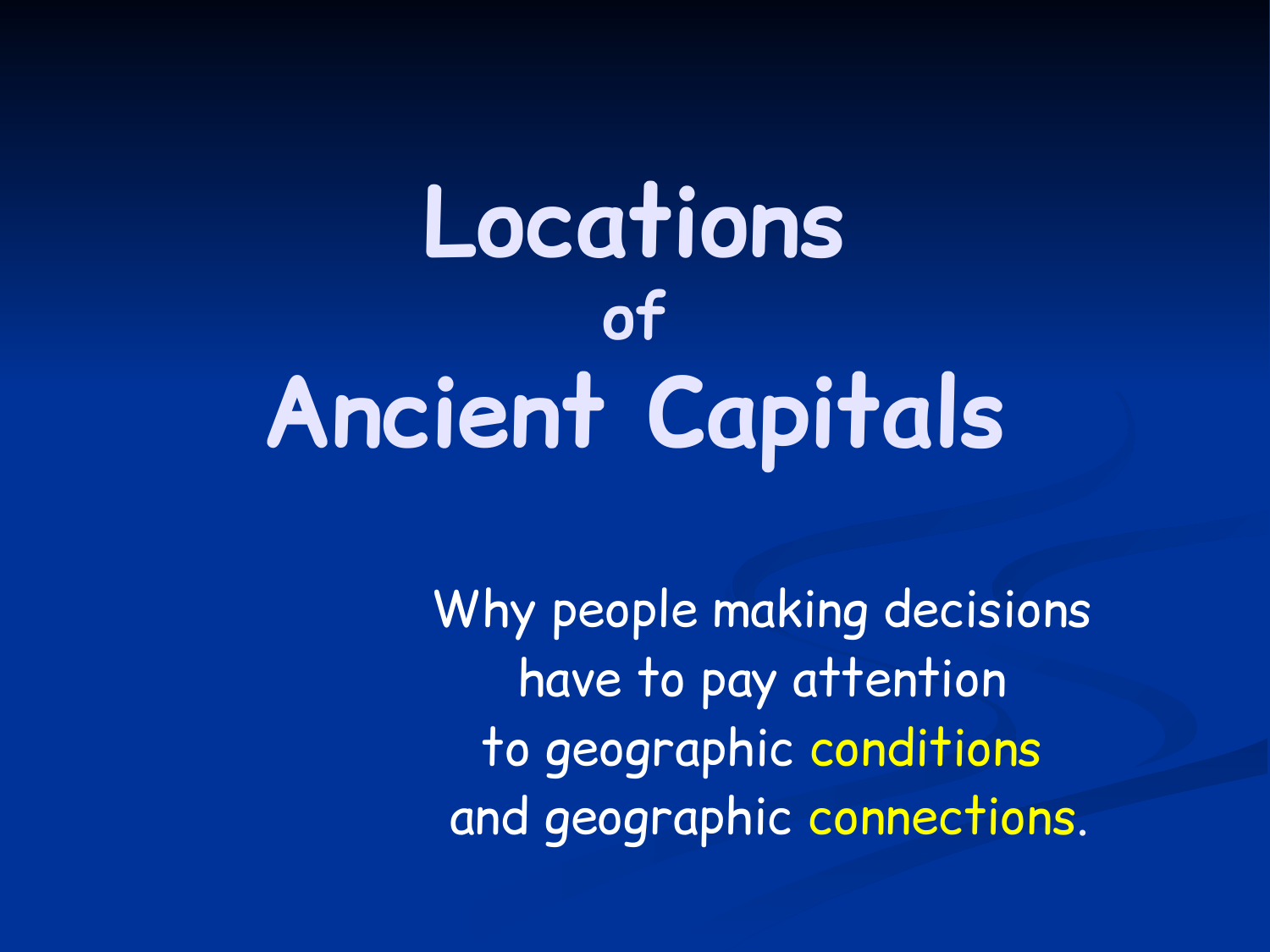

Locations
of
Ancient Capitals
Why people making decisions
have to pay attention
to geographic conditions
 and geographic connections.